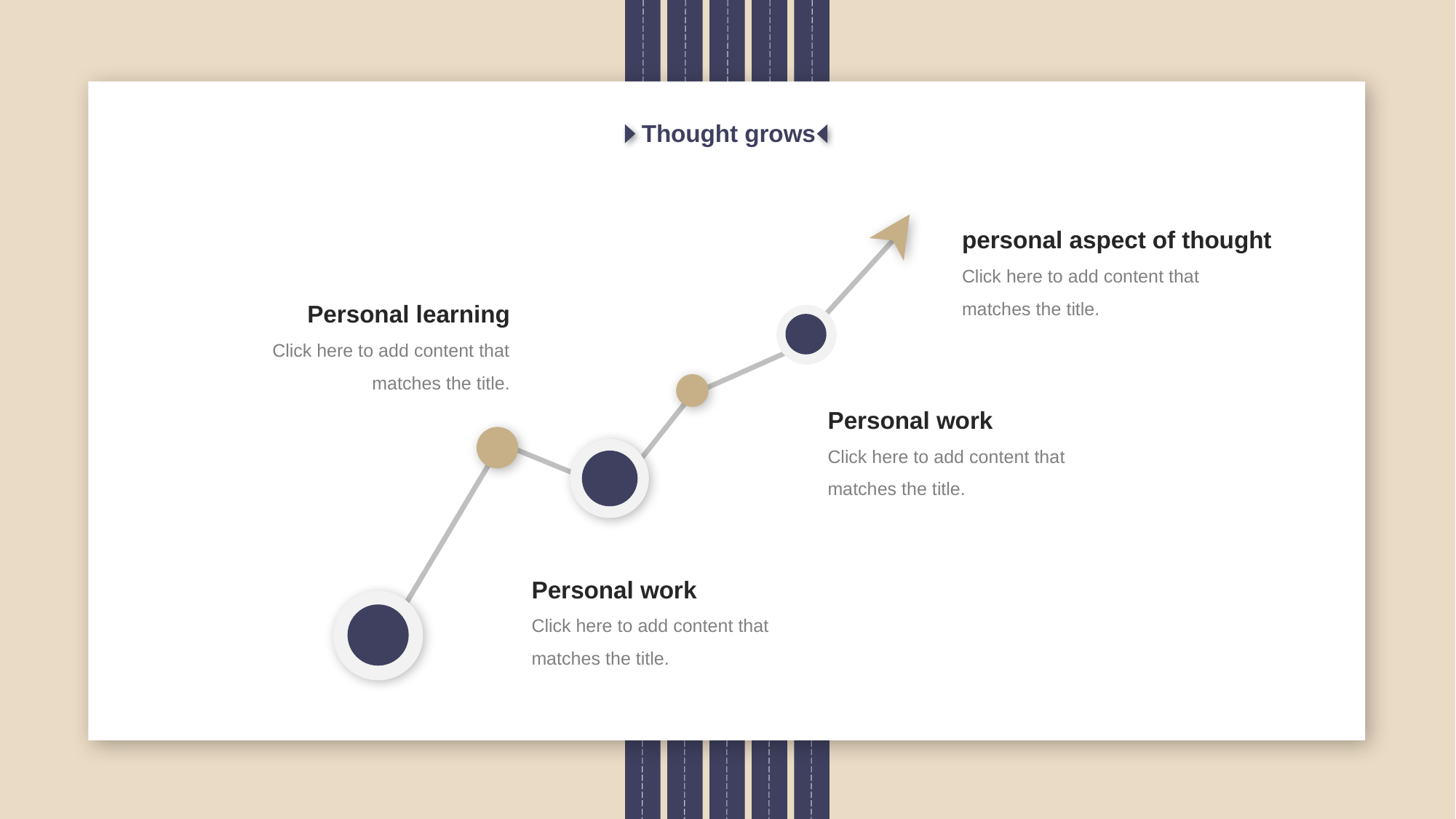

Thought grows

personal aspect of thought
Click here to add content that matches the title.

Personal learning
Click here to add content that matches the title.

Personal work
Click here to add content that matches the title.

Personal work
Click here to add content that matches the title.